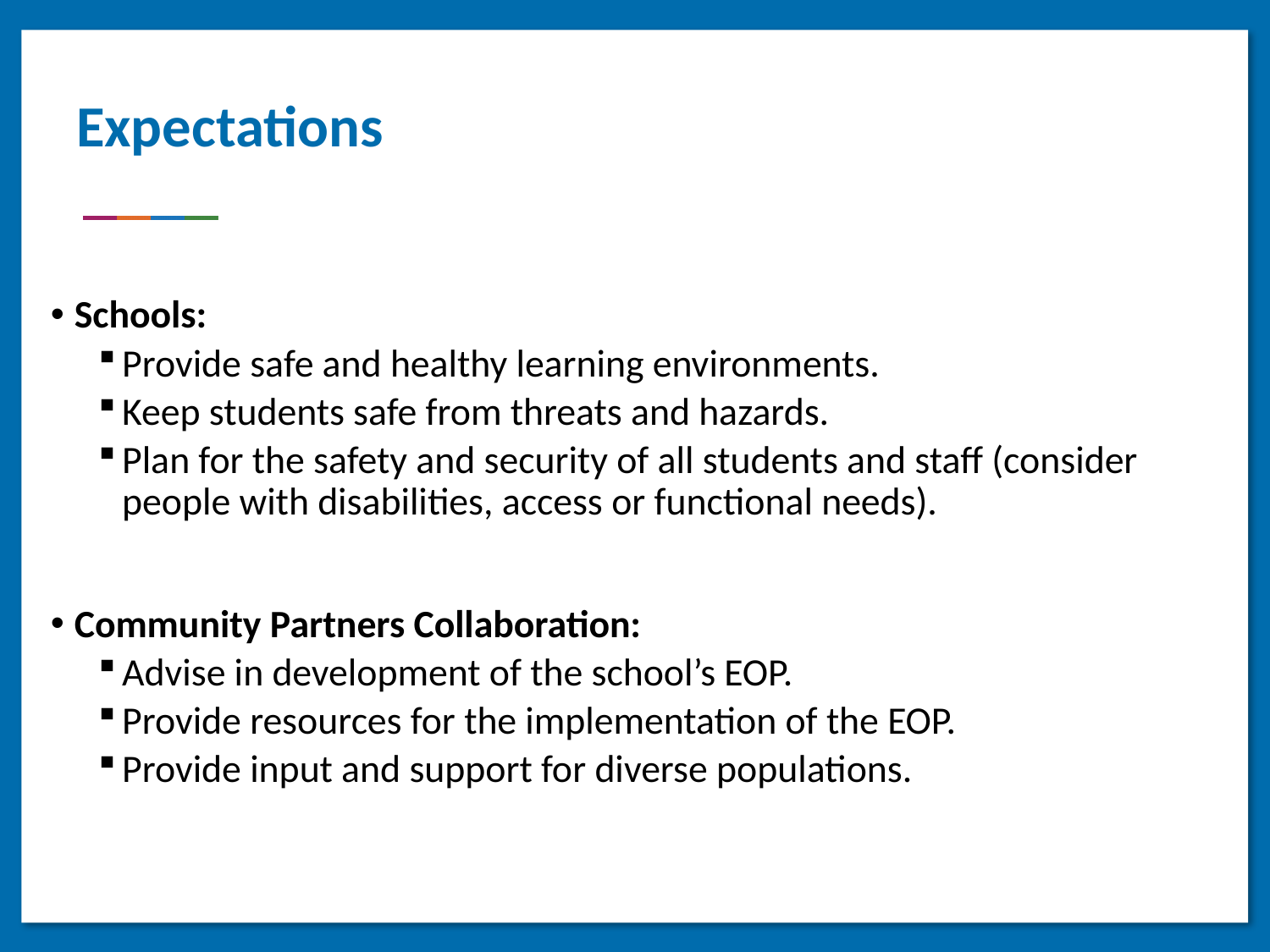

Expectations
Schools:
Provide safe and healthy learning environments.
Keep students safe from threats and hazards.
Plan for the safety and security of all students and staff (consider people with disabilities, access or functional needs).

Community Partners Collaboration:
Advise in development of the school’s EOP.
Provide resources for the implementation of the EOP.
Provide input and support for diverse populations.